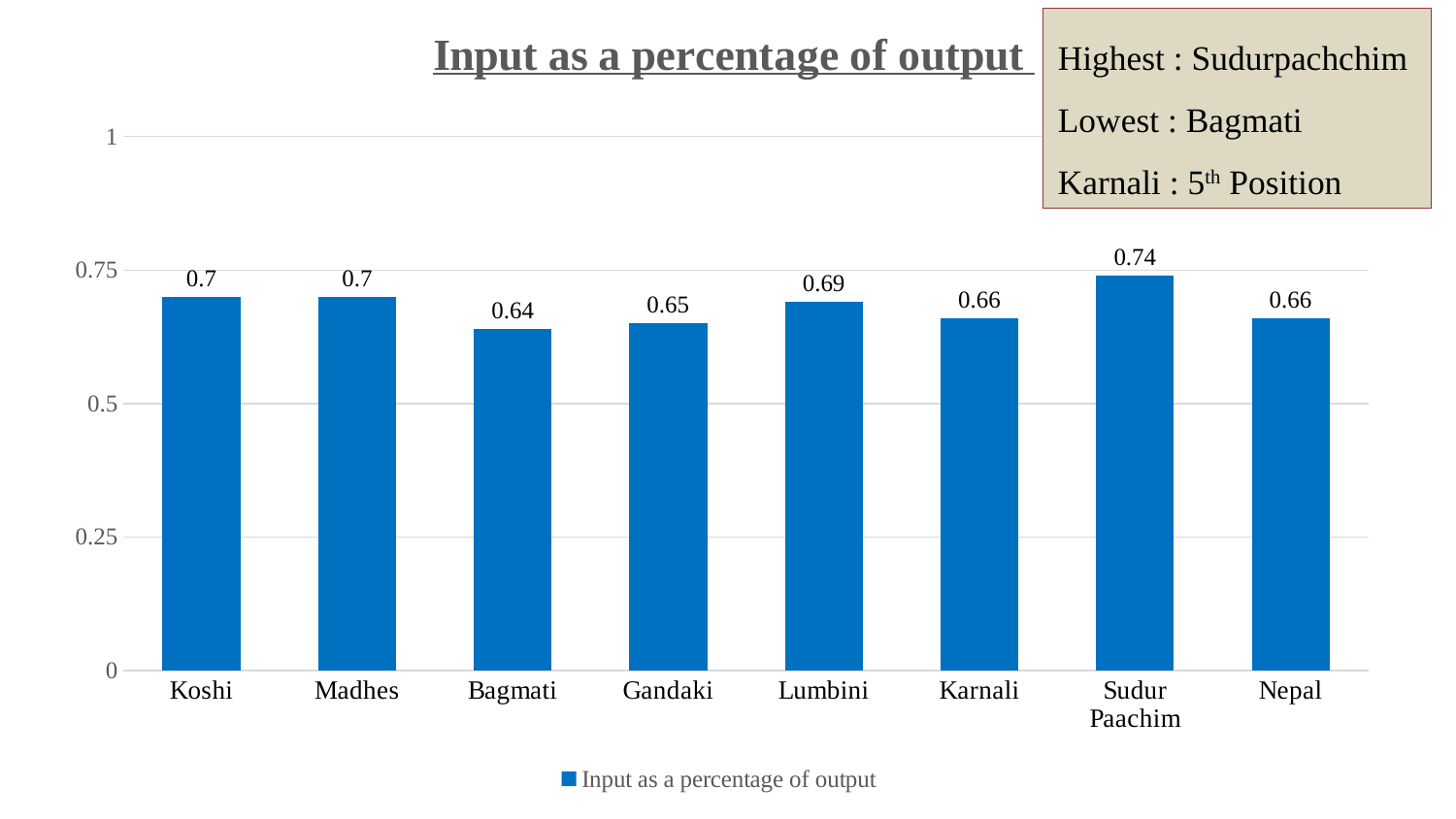

Highest : Sudurpachchim
Lowest : Bagmati
Karnali : 5th Position

### Chart: Input as a percentage of output

| Category | Input as a percentage of output  |
|---|---|
| Koshi | 0.7 |
| Madhes | 0.7 |
| Bagmati | 0.64 |
| Gandaki | 0.65 |
| Lumbini | 0.69 |
| Karnali | 0.66 |
| Sudur Paachim | 0.74 |
| Nepal | 0.66 |